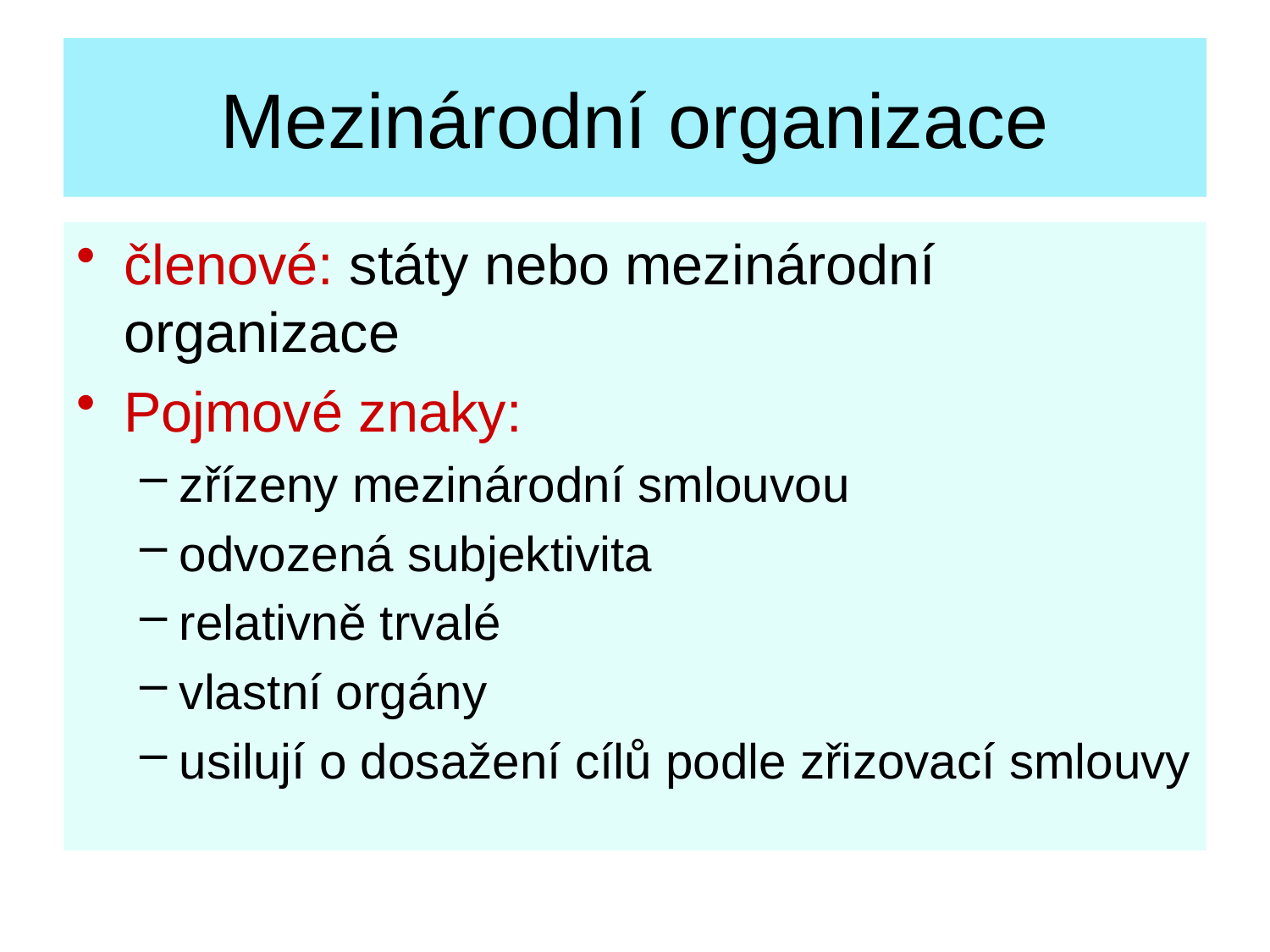

# Mezinárodní organizace
členové: státy nebo mezinárodní organizace
Pojmové znaky:
zřízeny mezinárodní smlouvou
odvozená subjektivita
relativně trvalé
vlastní orgány
usilují o dosažení cílů podle zřizovací smlouvy